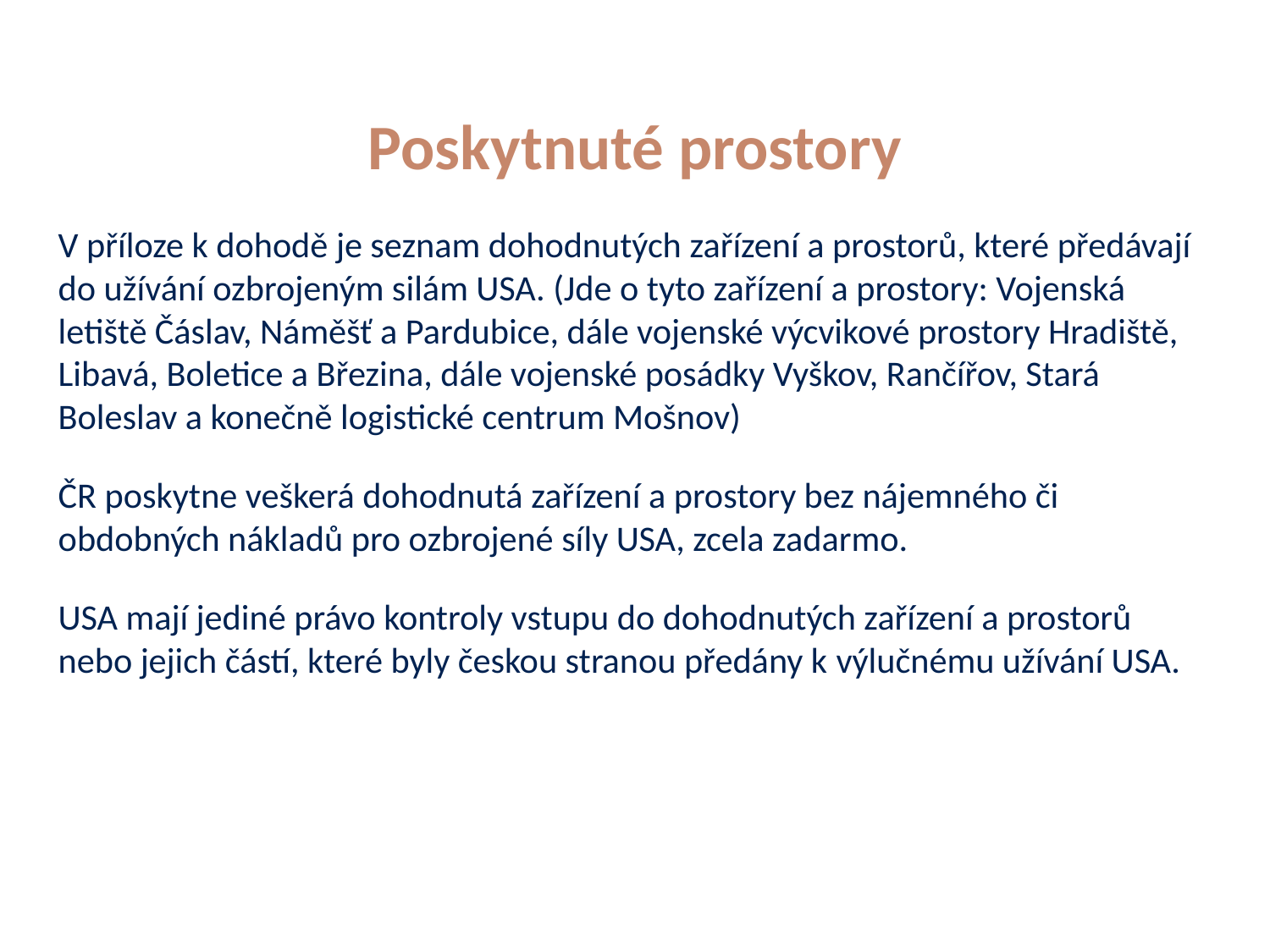

# Poskytnuté prostory
V příloze k dohodě je seznam dohodnutých zařízení a prostorů, které předávají do užívání ozbrojeným silám USA. (Jde o tyto zařízení a prostory: Vojenská letiště Čáslav, Náměšť a Pardubice, dále vojenské výcvikové prostory Hradiště, Libavá, Boletice a Březina, dále vojenské posádky Vyškov, Rančířov, Stará Boleslav a konečně logistické centrum Mošnov)
ČR poskytne veškerá dohodnutá zařízení a prostory bez nájemného či obdobných nákladů pro ozbrojené síly USA, zcela zadarmo.
USA mají jediné právo kontroly vstupu do dohodnutých zařízení a prostorů nebo jejich částí, které byly českou stranou předány k výlučnému užívání USA.